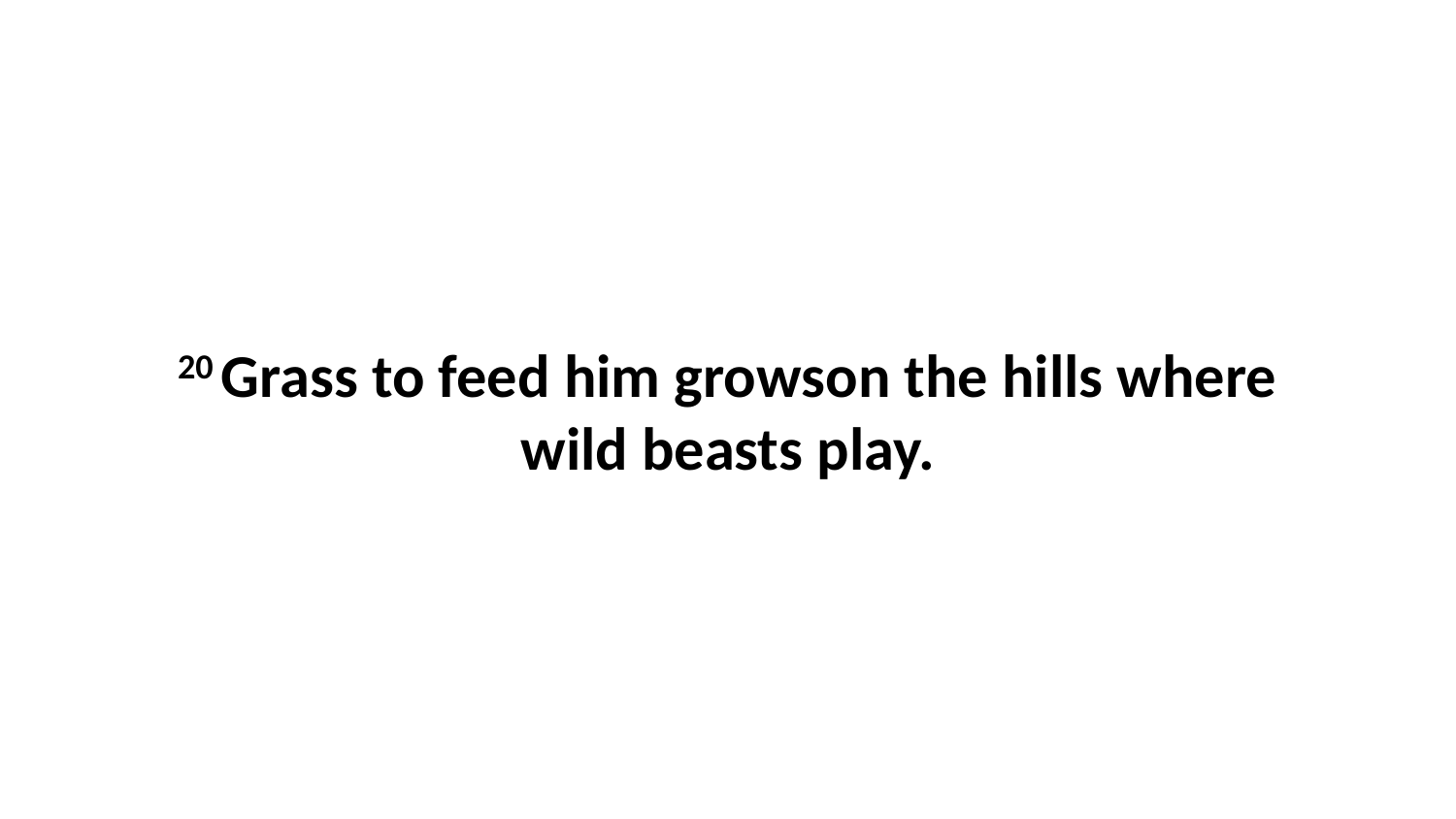

20 Grass to feed him growson the hills where wild beasts play.